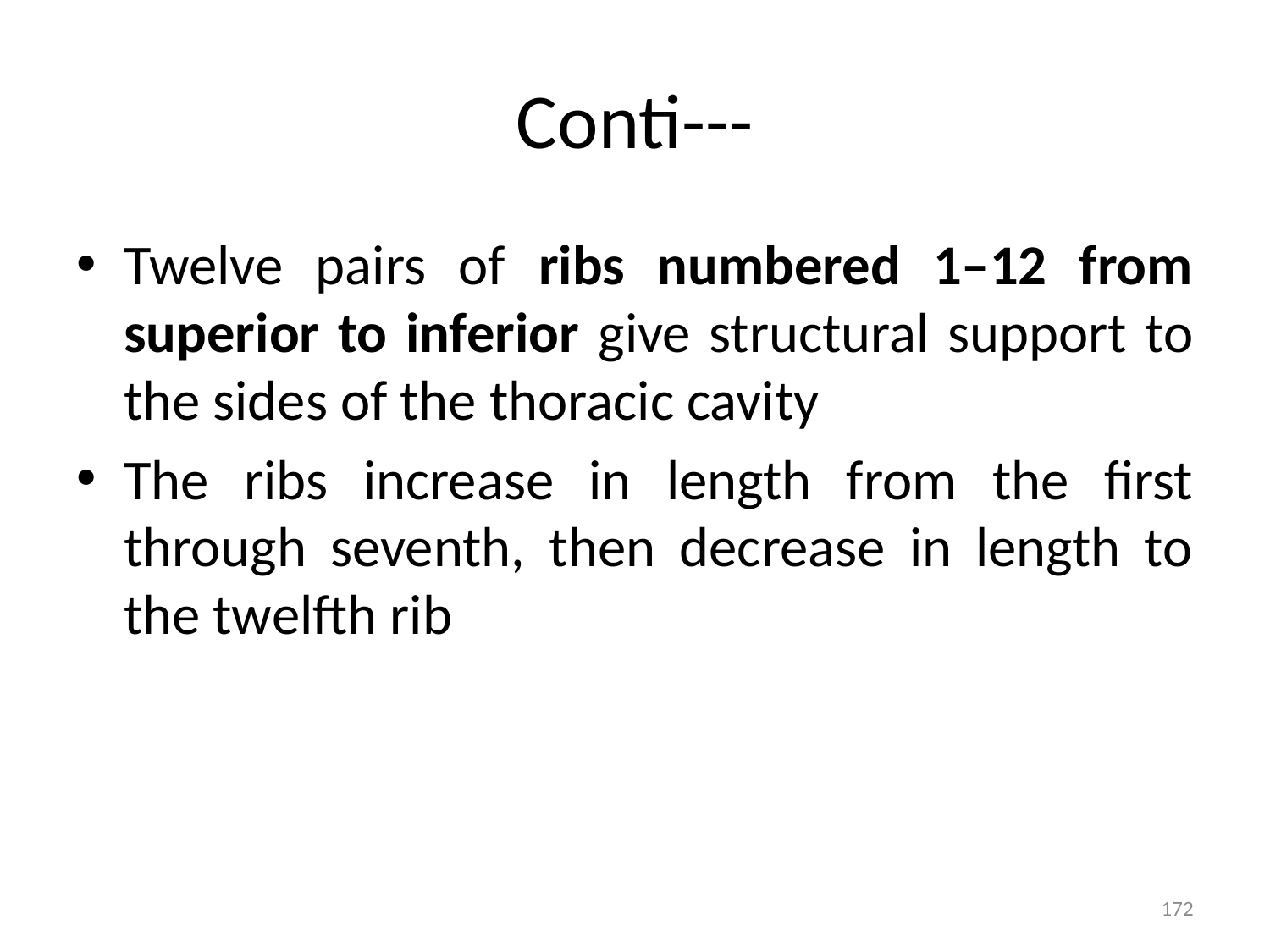

# Conti---
Twelve pairs of ribs numbered 1–12 from superior to inferior give structural support to the sides of the thoracic cavity
The ribs increase in length from the first through seventh, then decrease in length to the twelfth rib
172